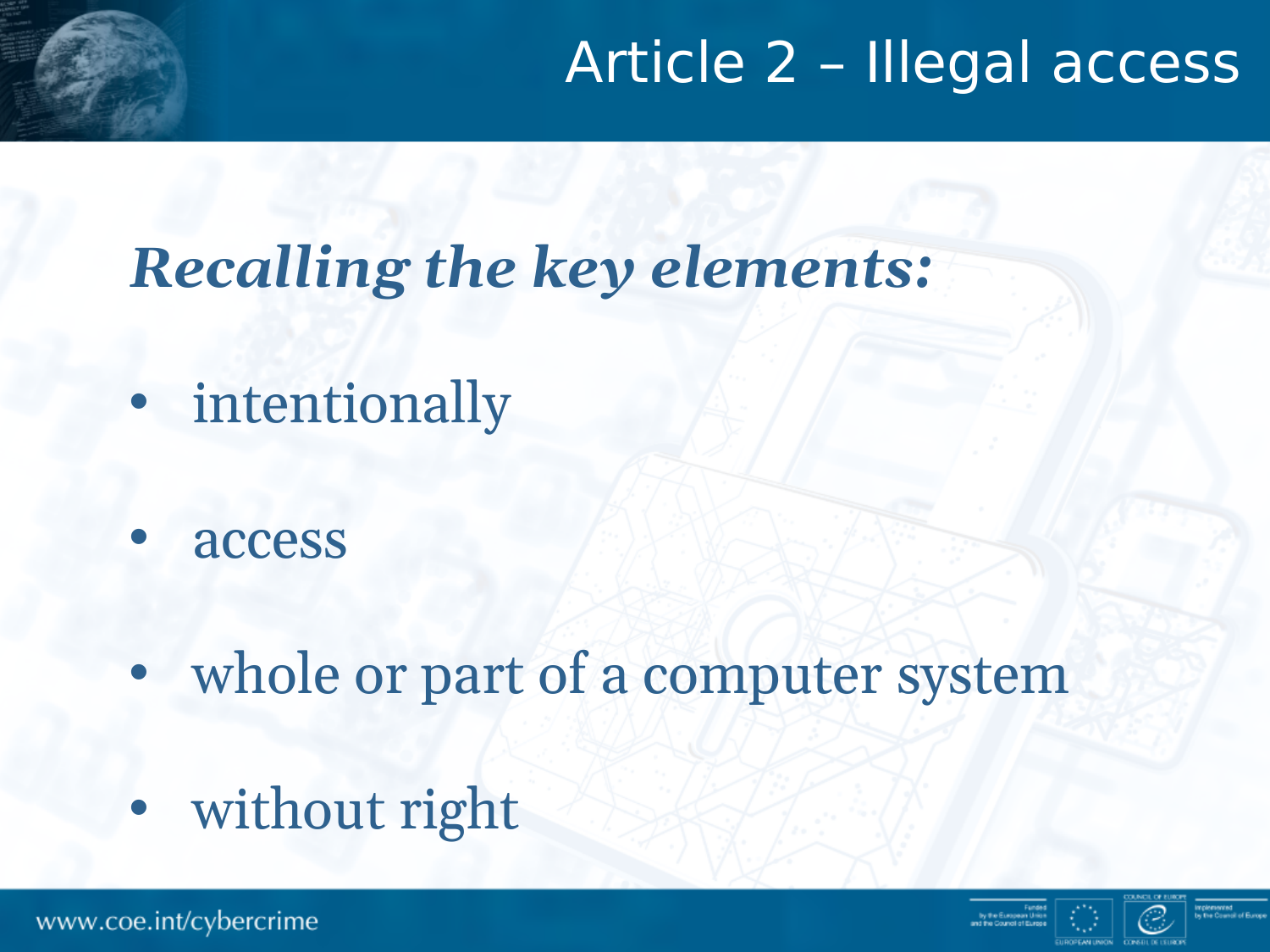

Article 2 – Illegal access
Recalling the key elements:

intentionally

access

whole or part of a computer system

without right